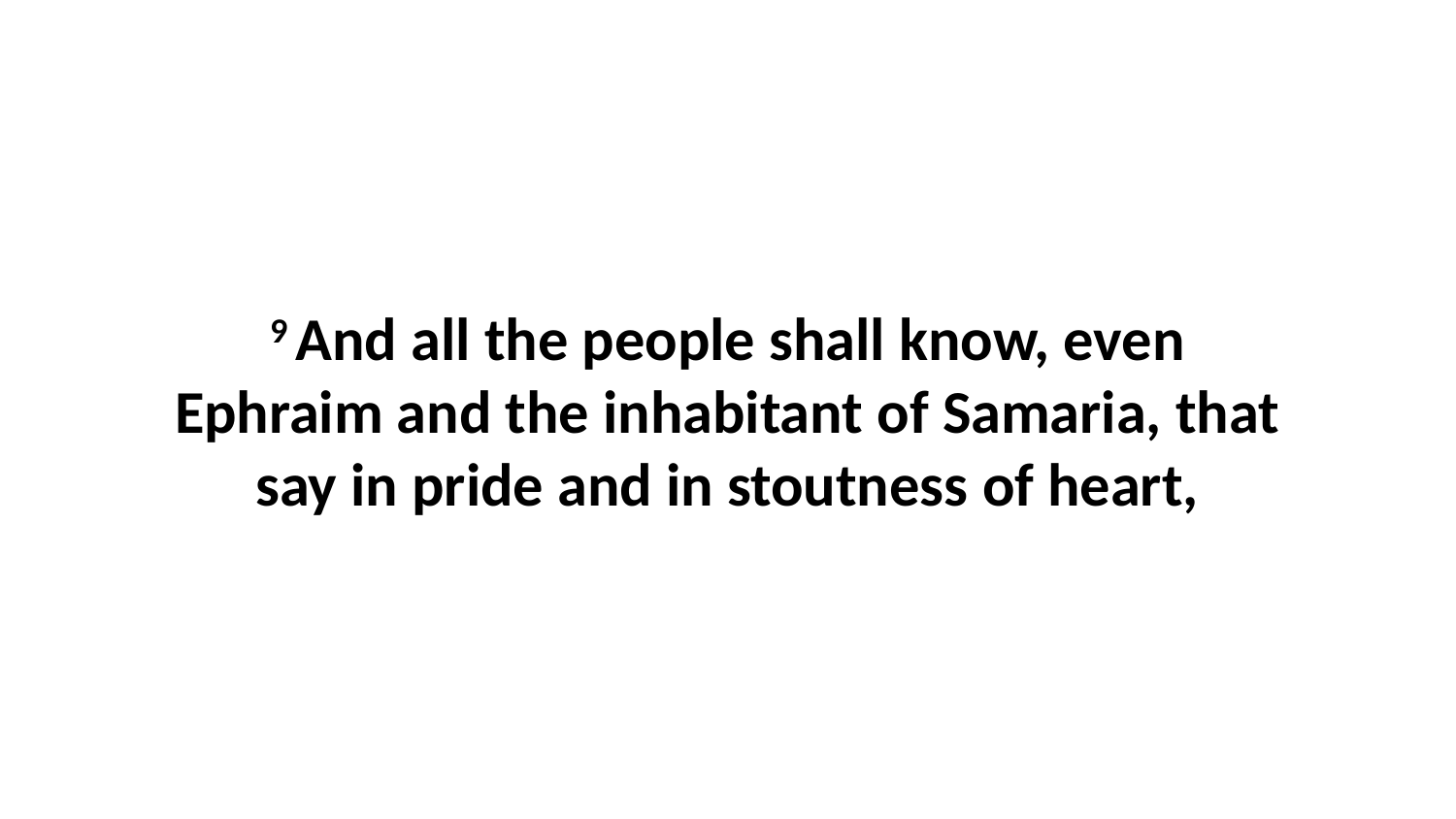

9 And all the people shall know, even Ephraim and the inhabitant of Samaria, that say in pride and in stoutness of heart,